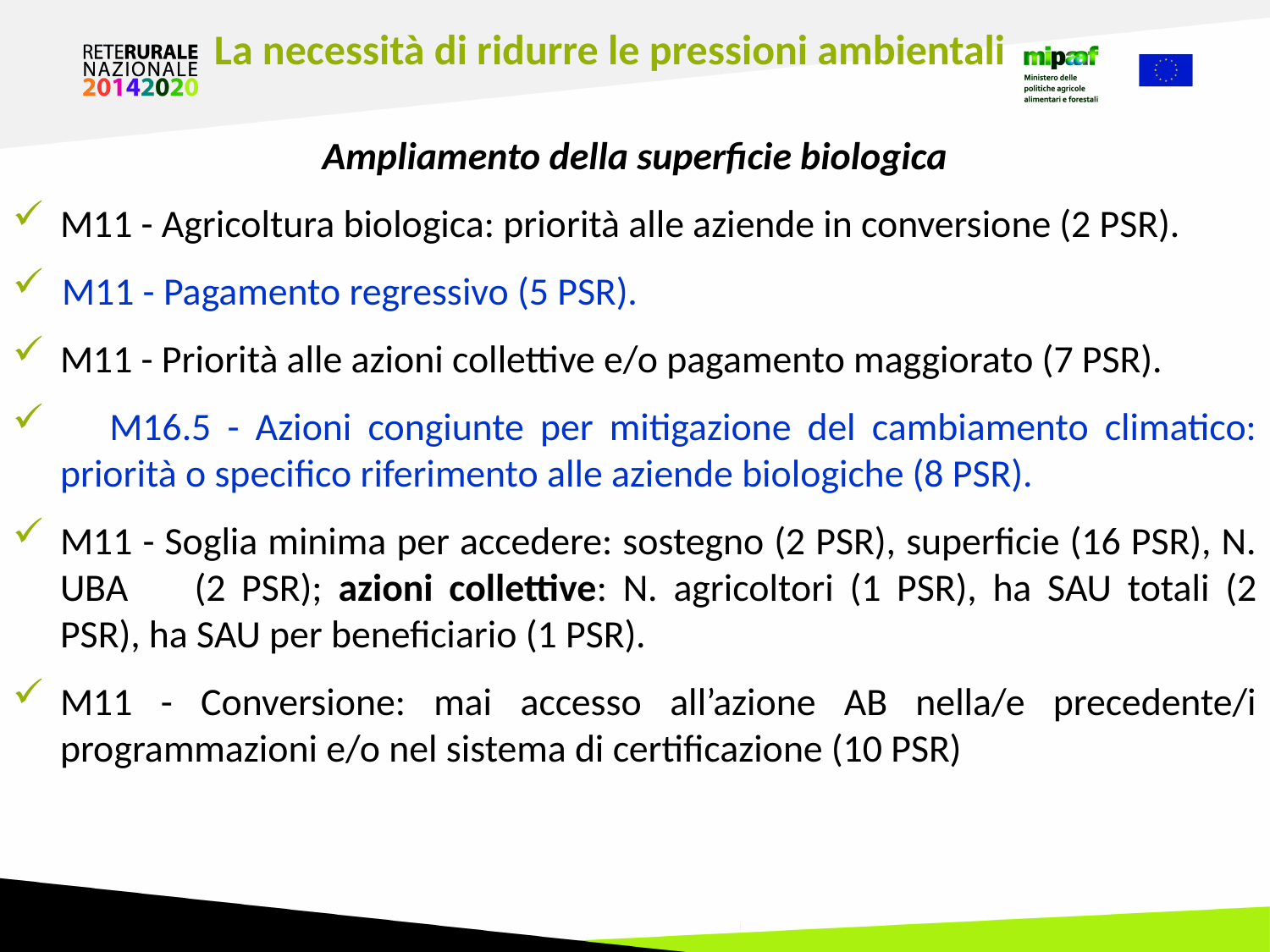

La necessità di ridurre le pressioni ambientali
Ampliamento della superficie biologica
M11 - Agricoltura biologica: priorità alle aziende in conversione (2 PSR).
M11 - Pagamento regressivo (5 PSR).
M11 - Priorità alle azioni collettive e/o pagamento maggiorato (7 PSR).
	M16.5 - Azioni congiunte per mitigazione del cambiamento climatico: priorità o specifico riferimento alle aziende biologiche (8 PSR).
M11 - Soglia minima per accedere: sostegno (2 PSR), superficie (16 PSR), N. UBA 	(2 PSR); azioni collettive: N. agricoltori (1 PSR), ha SAU totali (2 PSR), ha SAU per beneficiario (1 PSR).
M11 - Conversione: mai accesso all’azione AB nella/e precedente/i programmazioni e/o nel sistema di certificazione (10 PSR)